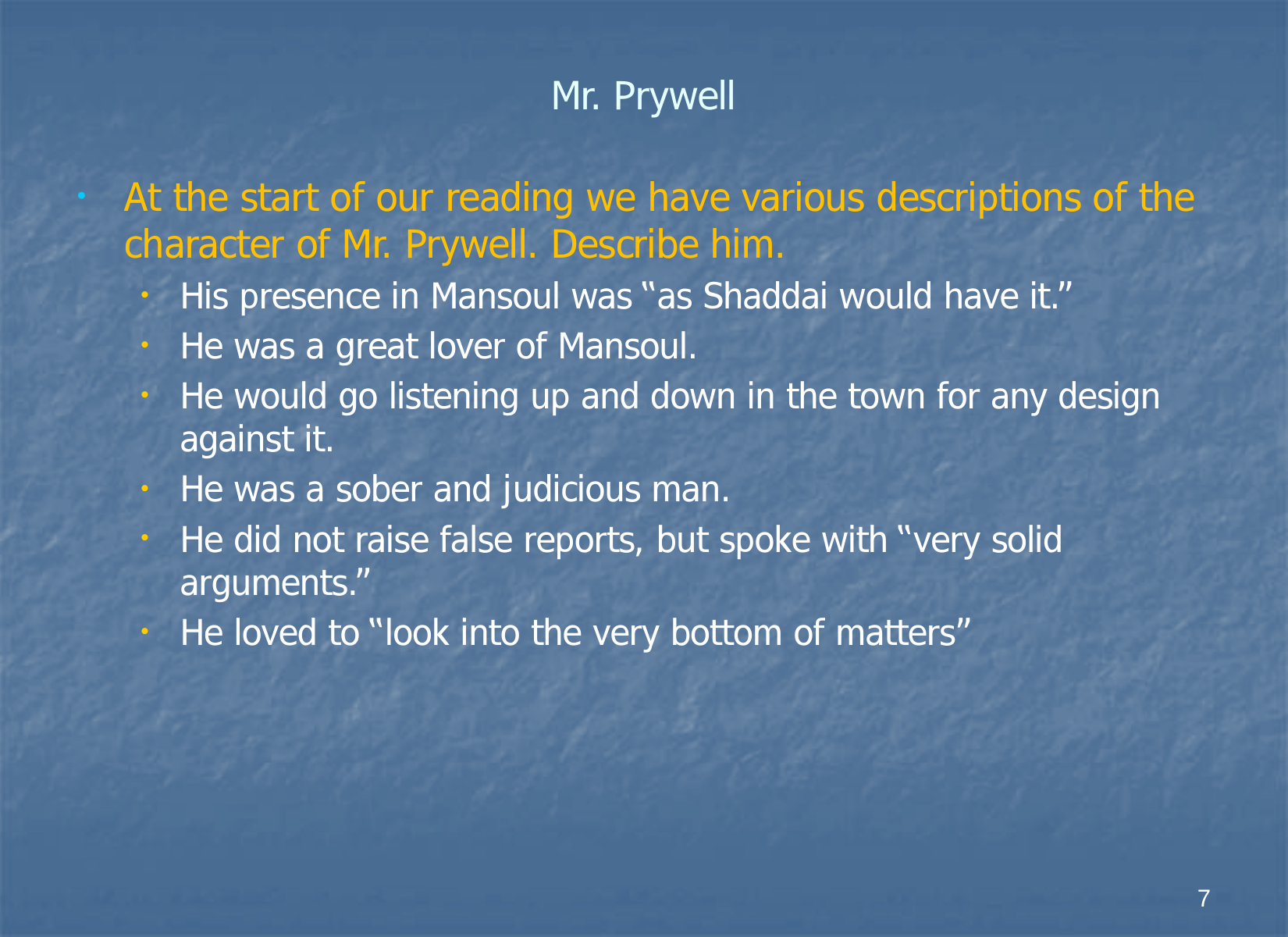

# Mr. Prywell
At the start of our reading we have various descriptions of the character of Mr. Prywell. Describe him.
His presence in Mansoul was “as Shaddai would have it.”
He was a great lover of Mansoul.
He would go listening up and down in the town for any design against it.
He was a sober and judicious man.
He did not raise false reports, but spoke with “very solid arguments.”
He loved to “look into the very bottom of matters”

7